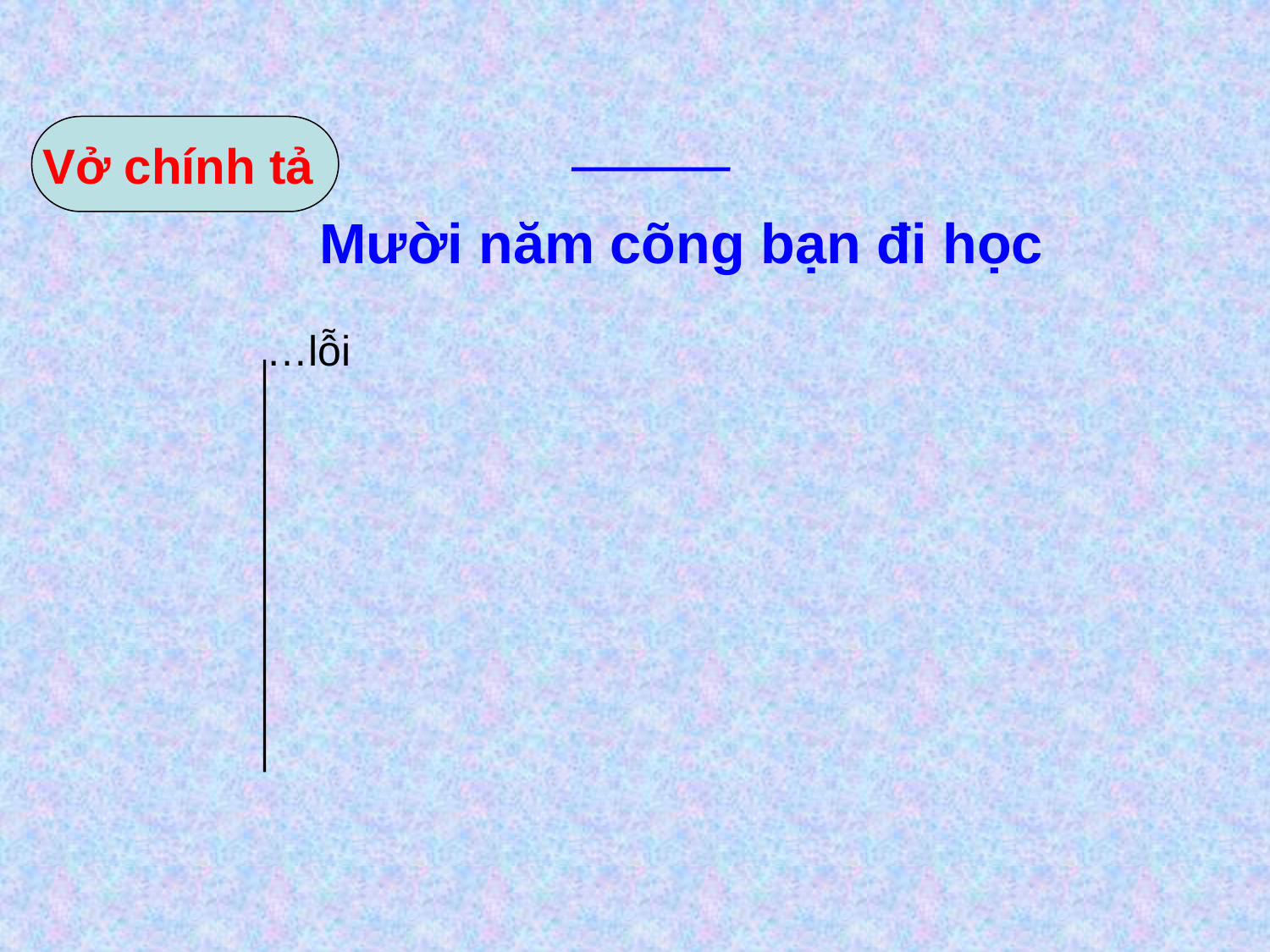

Vở chính tả

Mười năm cõng bạn đi học
…lỗi